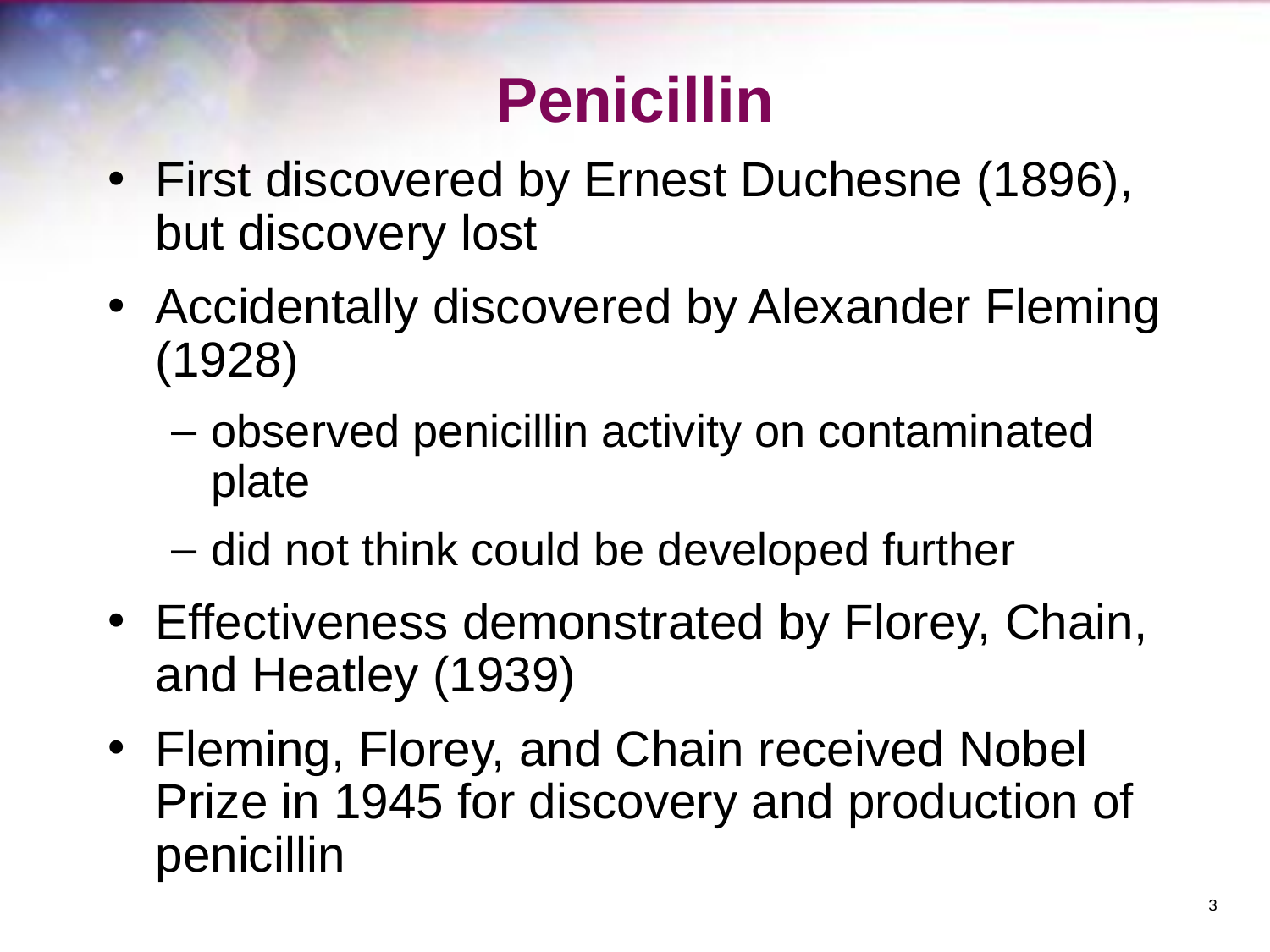

# Penicillin
First discovered by Ernest Duchesne (1896), but discovery lost
Accidentally discovered by Alexander Fleming (1928)
observed penicillin activity on contaminated plate
did not think could be developed further
Effectiveness demonstrated by Florey, Chain, and Heatley (1939)
Fleming, Florey, and Chain received Nobel Prize in 1945 for discovery and production of penicillin
3